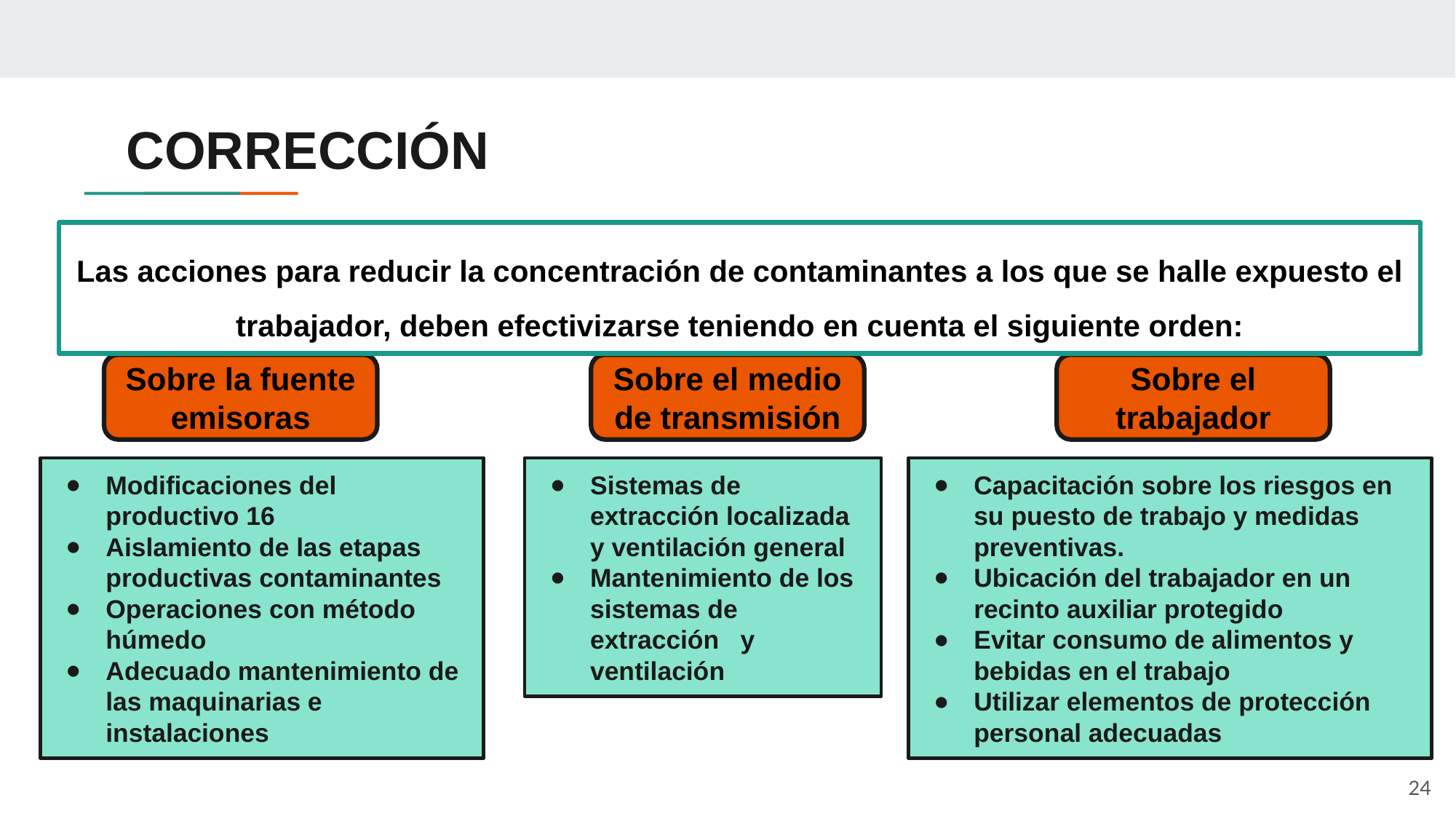

# CORRECCIÓN
Las acciones para reducir la concentración de contaminantes a los que se halle expuesto el trabajador, deben efectivizarse teniendo en cuenta el siguiente orden:
Sobre la fuente emisoras
Sobre el medio de transmisión
Sobre el trabajador
Modificaciones del productivo 16
Aislamiento de las etapas productivas contaminantes
Operaciones con método húmedo
Adecuado mantenimiento de las maquinarias e instalaciones
Sistemas de extracción localizada y ventilación general
Mantenimiento de los sistemas de extracción   y ventilación
Capacitación sobre los riesgos en su puesto de trabajo y medidas preventivas.
Ubicación del trabajador en un recinto auxiliar protegido
Evitar consumo de alimentos y bebidas en el trabajo
Utilizar elementos de protección personal adecuadas
24